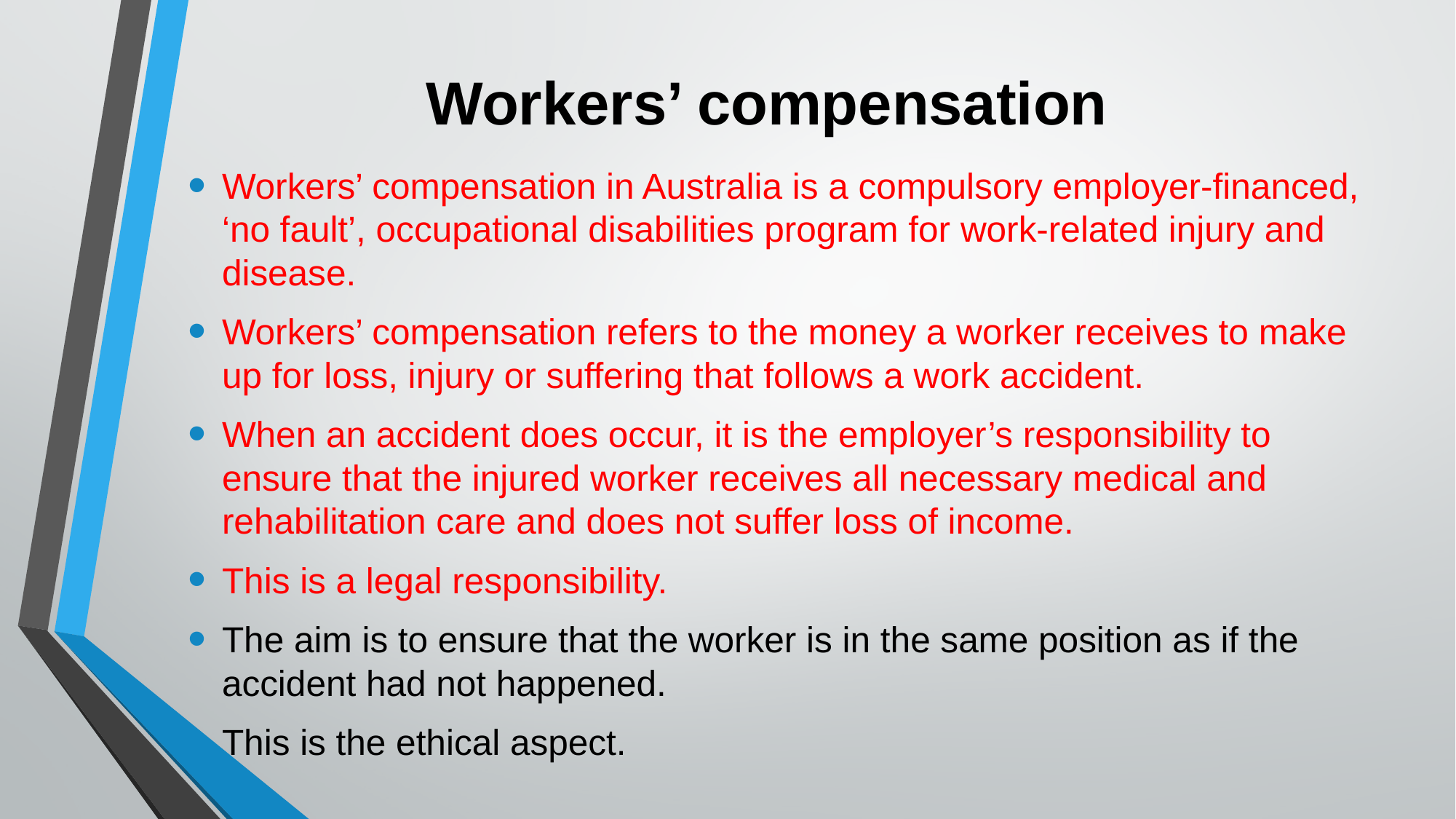

# Workers’ compensation
Workers’ compensation in Australia is a compulsory employer-financed, ‘no fault’, occupational disabilities program for work-related injury and disease.
Workers’ compensation refers to the money a worker receives to make up for loss, injury or suffering that follows a work accident.
When an accident does occur, it is the employer’s responsibility to ensure that the injured worker receives all necessary medical and rehabilitation care and does not suffer loss of income.
This is a legal responsibility.
The aim is to ensure that the worker is in the same position as if the accident had not happened.
This is the ethical aspect.